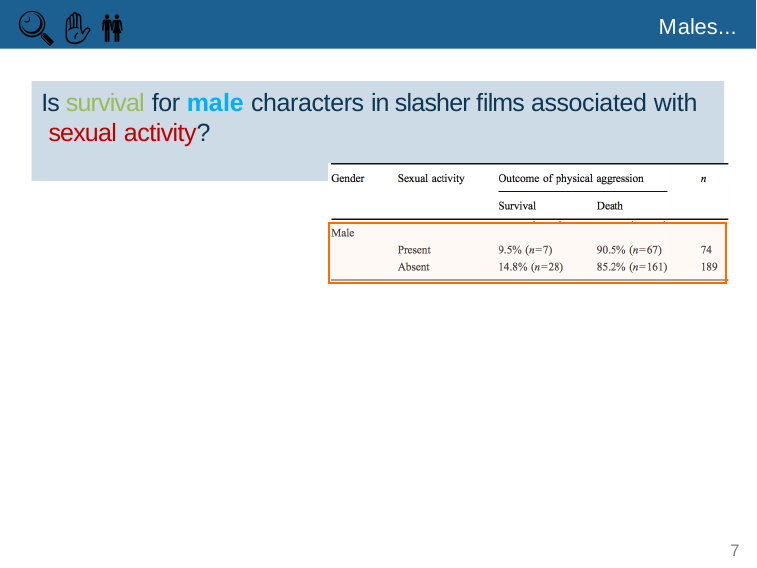

🔍 ✋ 👫
Males...
# Is survival for male characters in slasher ﬁlms associated with  sexual activity?

7